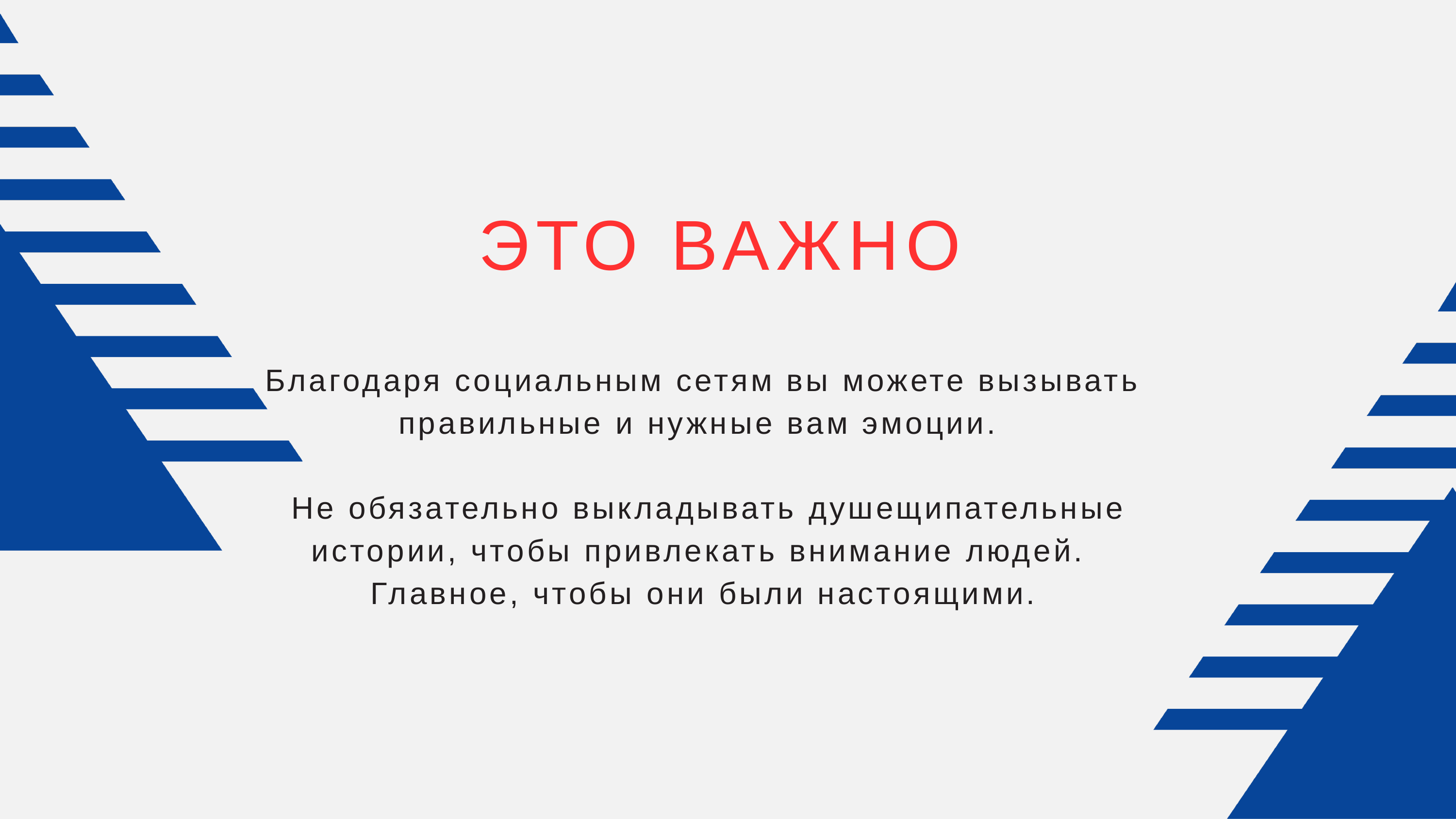

ЭТО ВАЖНО

Благодаря социальным сетям вы можете вызывать правильные и нужные вам эмоции.

 Не обязательно выкладывать душещипательные истории, чтобы привлекать внимание людей.
Главное, чтобы они были настоящими.